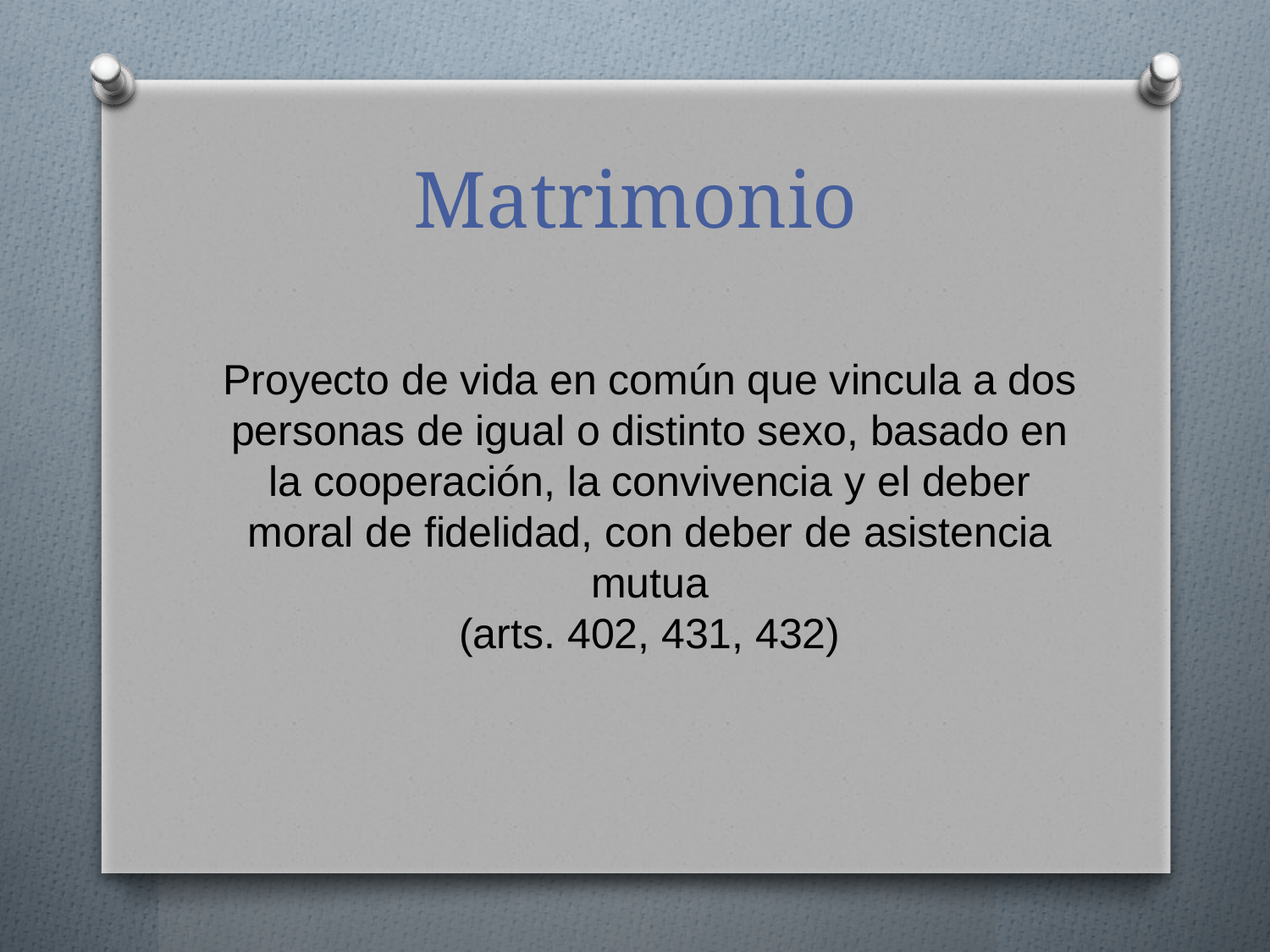

# Matrimonio
Proyecto de vida en común que vincula a dos personas de igual o distinto sexo, basado en la cooperación, la convivencia y el deber moral de fidelidad, con deber de asistencia mutua
(arts. 402, 431, 432)